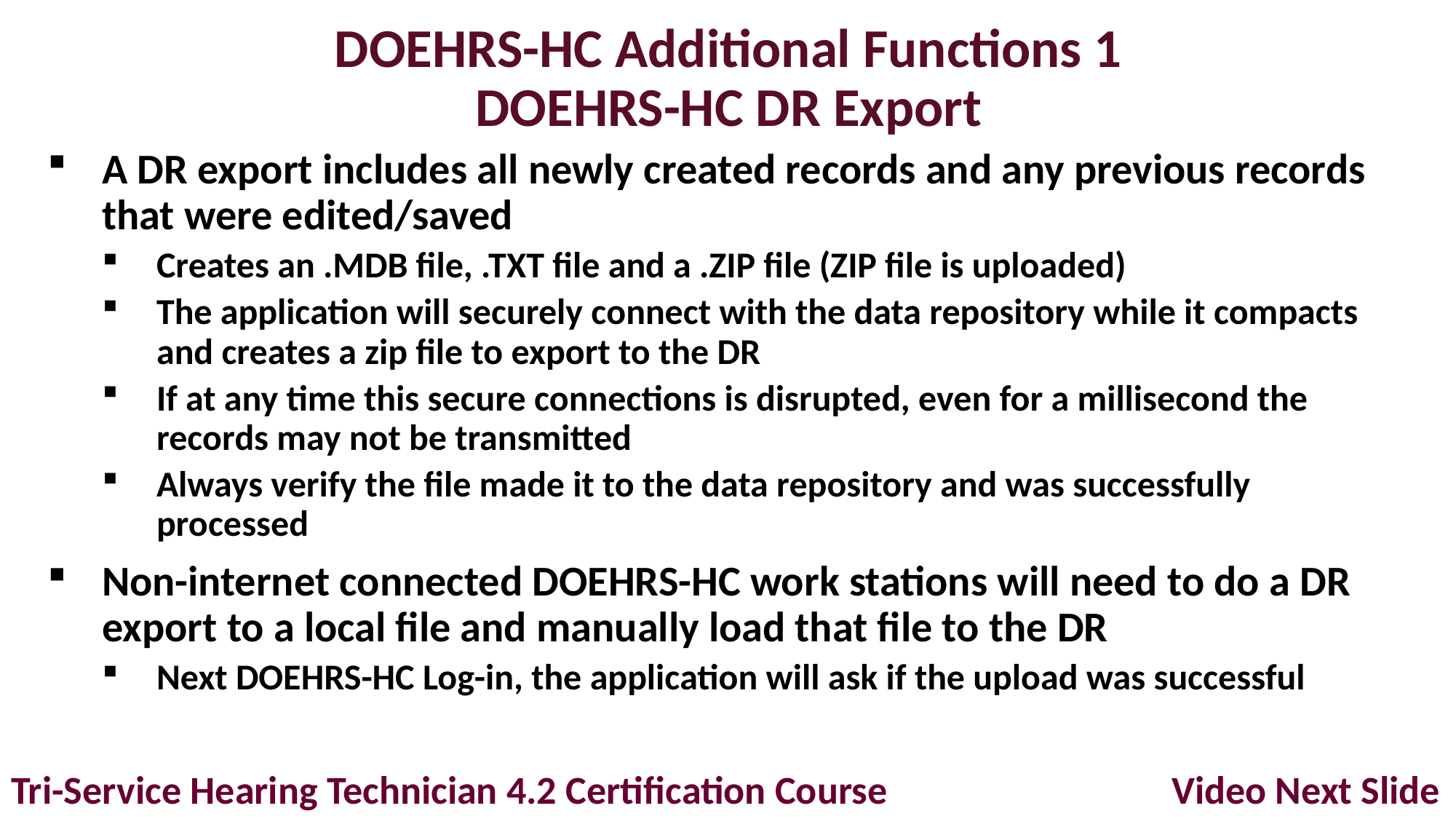

# DOEHRS-HC Additional Functions 1 DOEHRS-HC DR Export
A DR export includes all newly created records and any previous records that were edited/saved
Creates an .MDB file, .TXT file and a .ZIP file (ZIP file is uploaded)
The application will securely connect with the data repository while it compacts and creates a zip file to export to the DR
If at any time this secure connections is disrupted, even for a millisecond the records may not be transmitted
Always verify the file made it to the data repository and was successfully processed
Non-internet connected DOEHRS-HC work stations will need to do a DR export to a local file and manually load that file to the DR
Next DOEHRS-HC Log-in, the application will ask if the upload was successful
Tri-Service Hearing Technician 4.2 Certification Course                                Video Next Slide